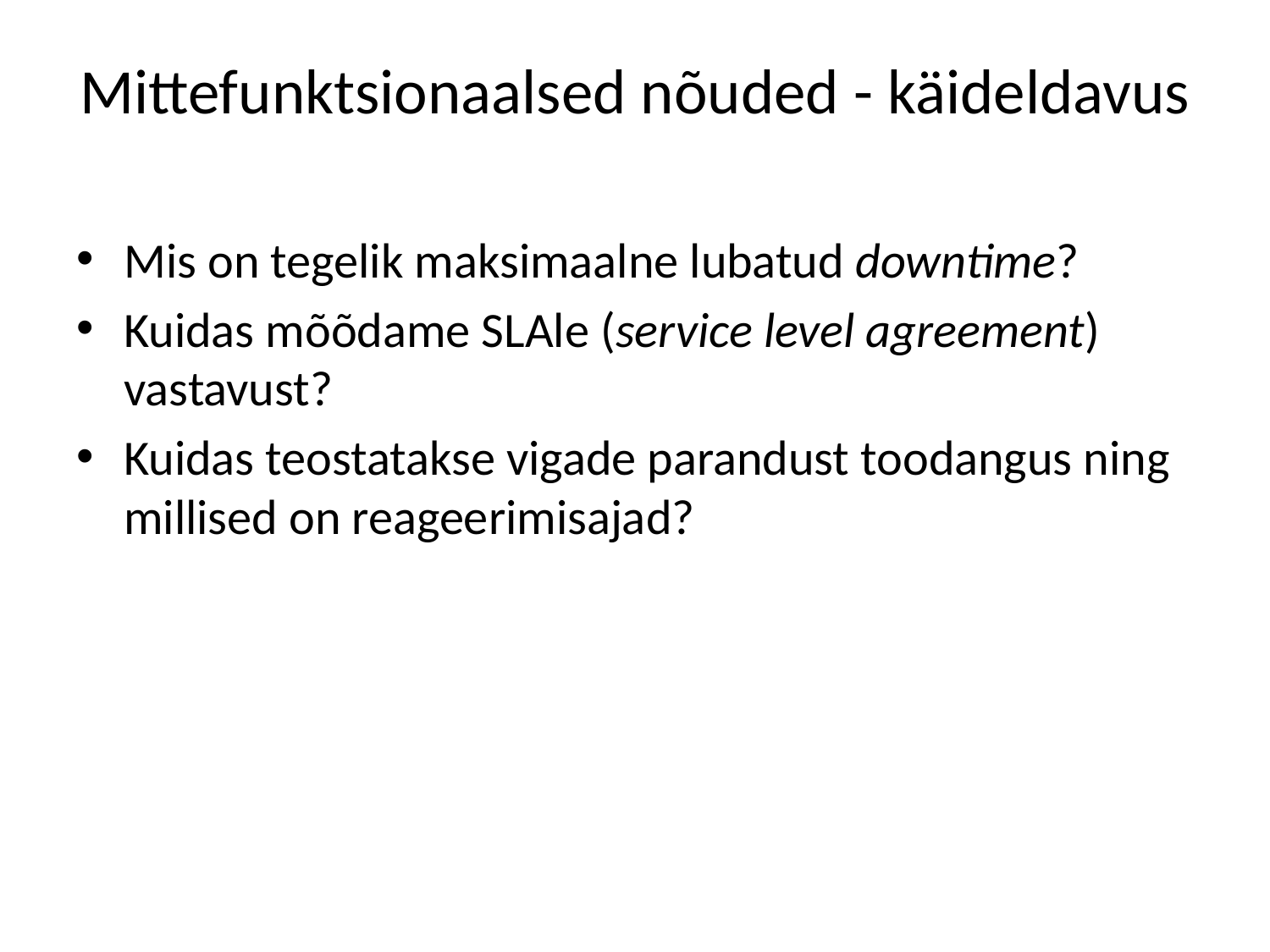

# Mittefunktsionaalsed nõuded - käideldavus
Mis on tegelik maksimaalne lubatud downtime?
Kuidas mõõdame SLAle (service level agreement) vastavust?
Kuidas teostatakse vigade parandust toodangus ning millised on reageerimisajad?